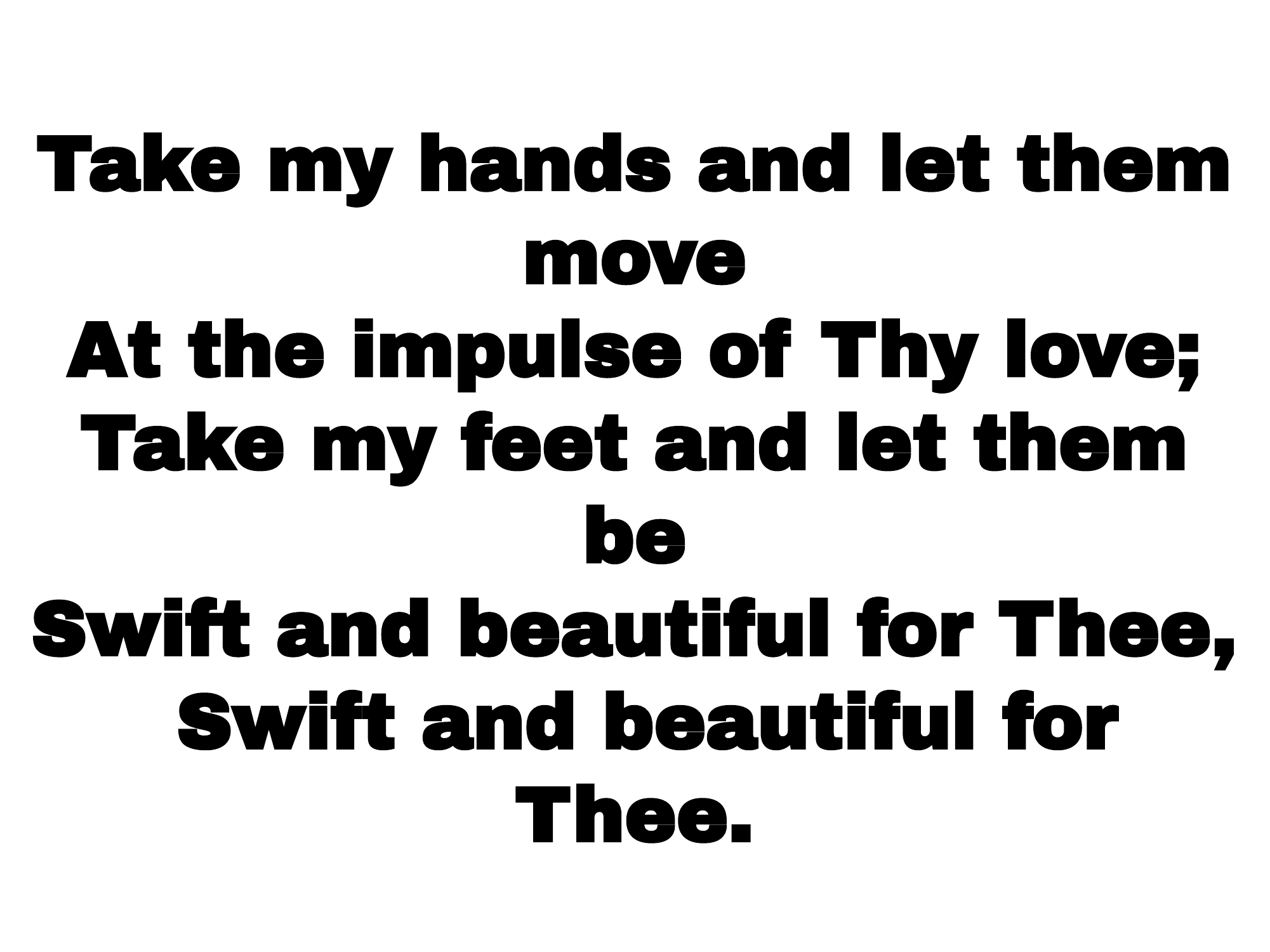

# Take my hands and let them move At the impulse of Thy love; Take my feet and let them be Swift and beautiful for Thee, Swift and beautiful for Thee.